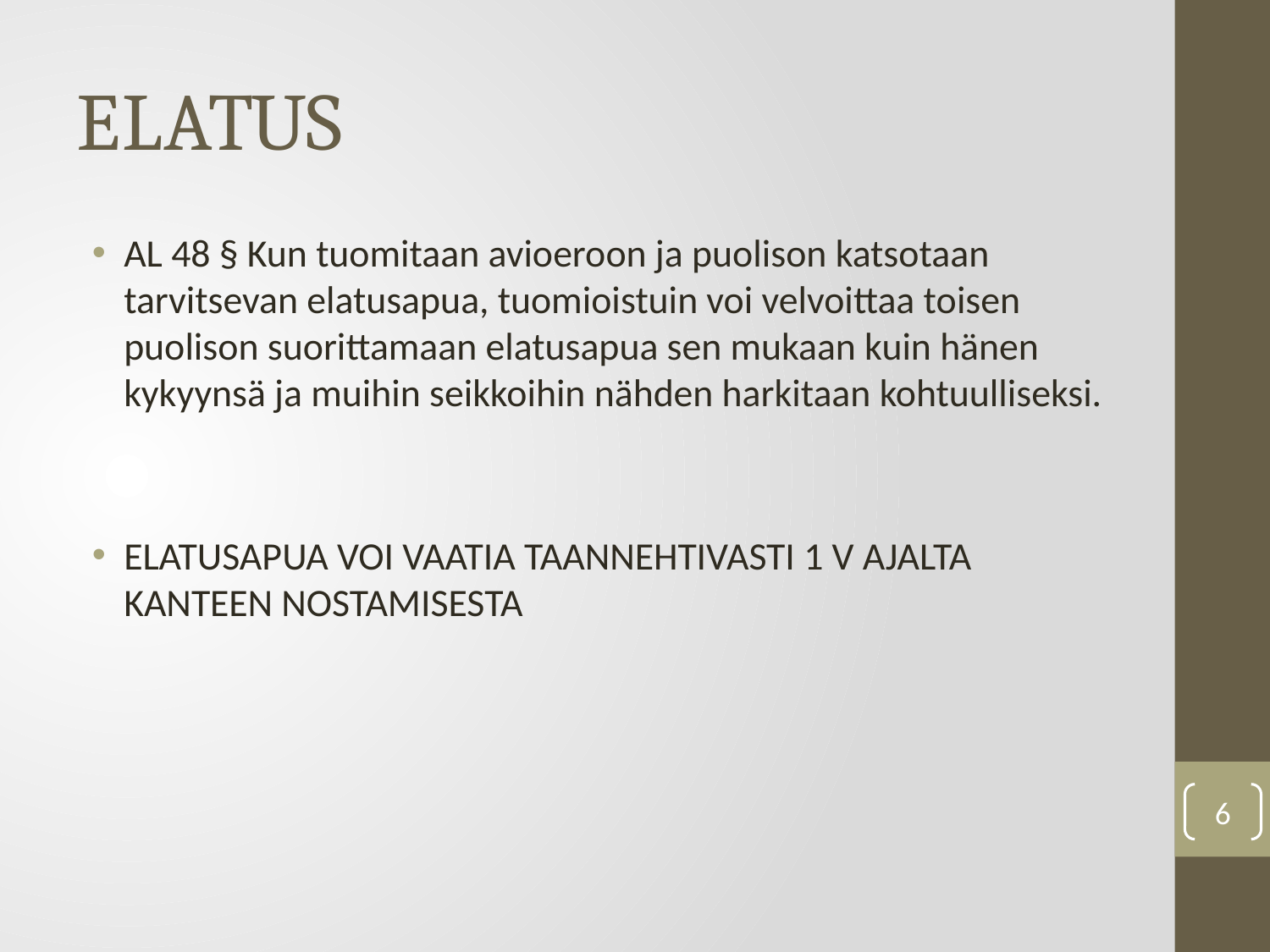

# ELATUS
AL 48 § Kun tuomitaan avioeroon ja puolison katsotaan tarvitsevan elatusapua, tuomioistuin voi velvoittaa toisen puolison suorittamaan elatusapua sen mukaan kuin hänen kykyynsä ja muihin seikkoihin nähden harkitaan kohtuulliseksi.

ELATUSAPUA VOI VAATIA TAANNEHTIVASTI 1 V AJALTA KANTEEN NOSTAMISESTA

6